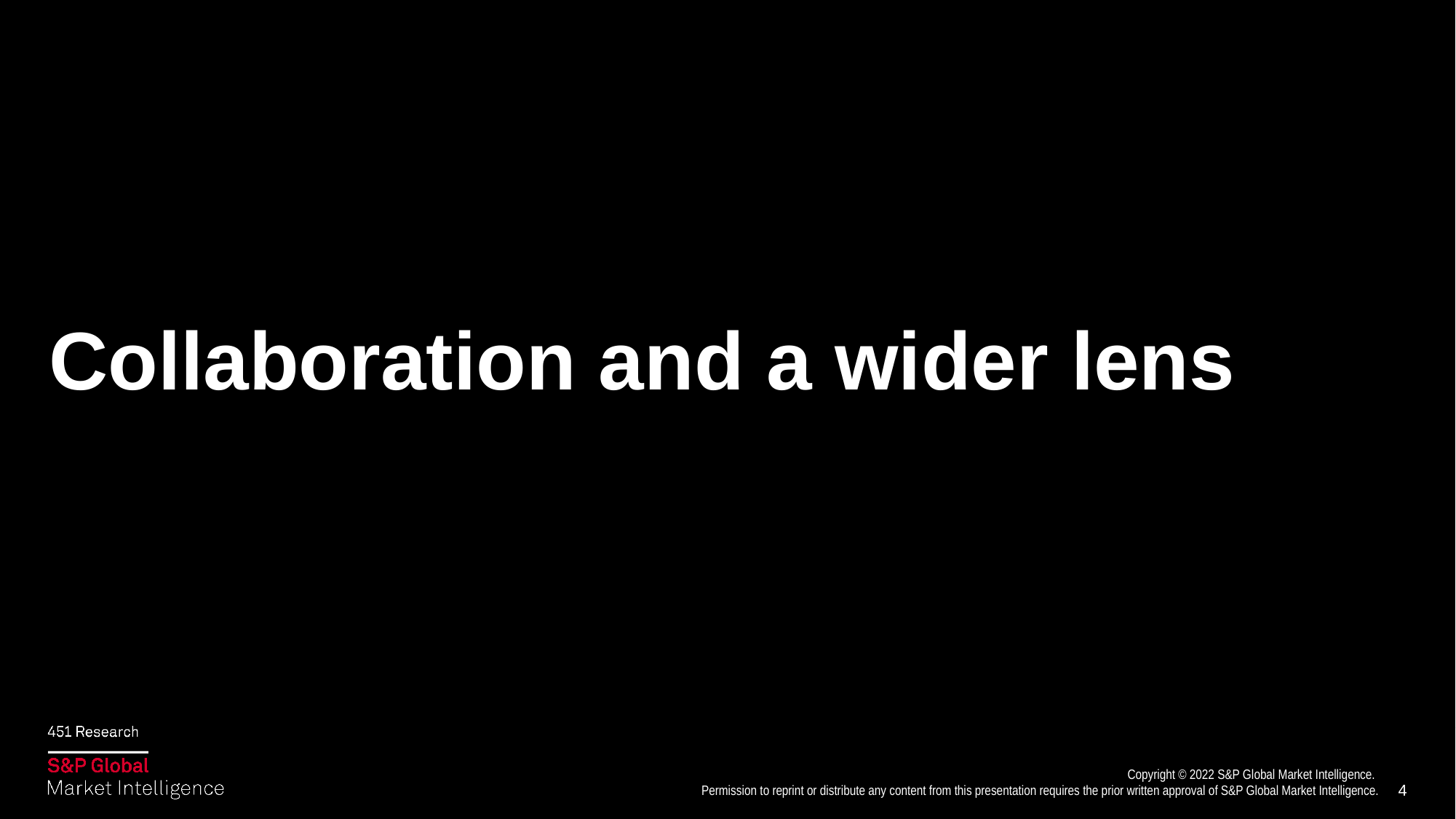

# Collaboration and a wider lens
4